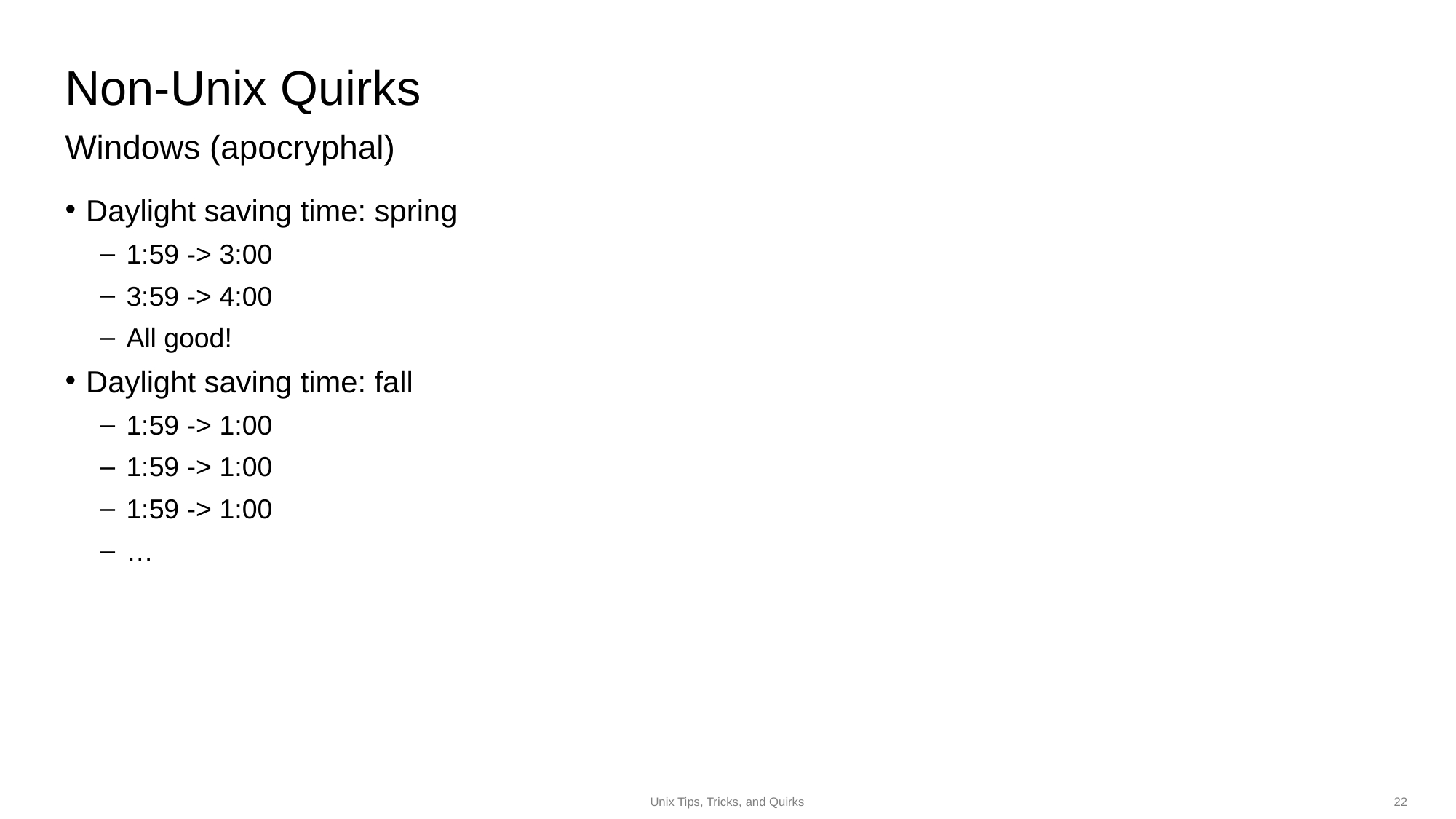

Non-Unix Quirks
Windows (apocryphal)
# Daylight saving time: spring
1:59 -> 3:00
3:59 -> 4:00
All good!
Daylight saving time: fall
1:59 -> 1:00
1:59 -> 1:00
1:59 -> 1:00
…